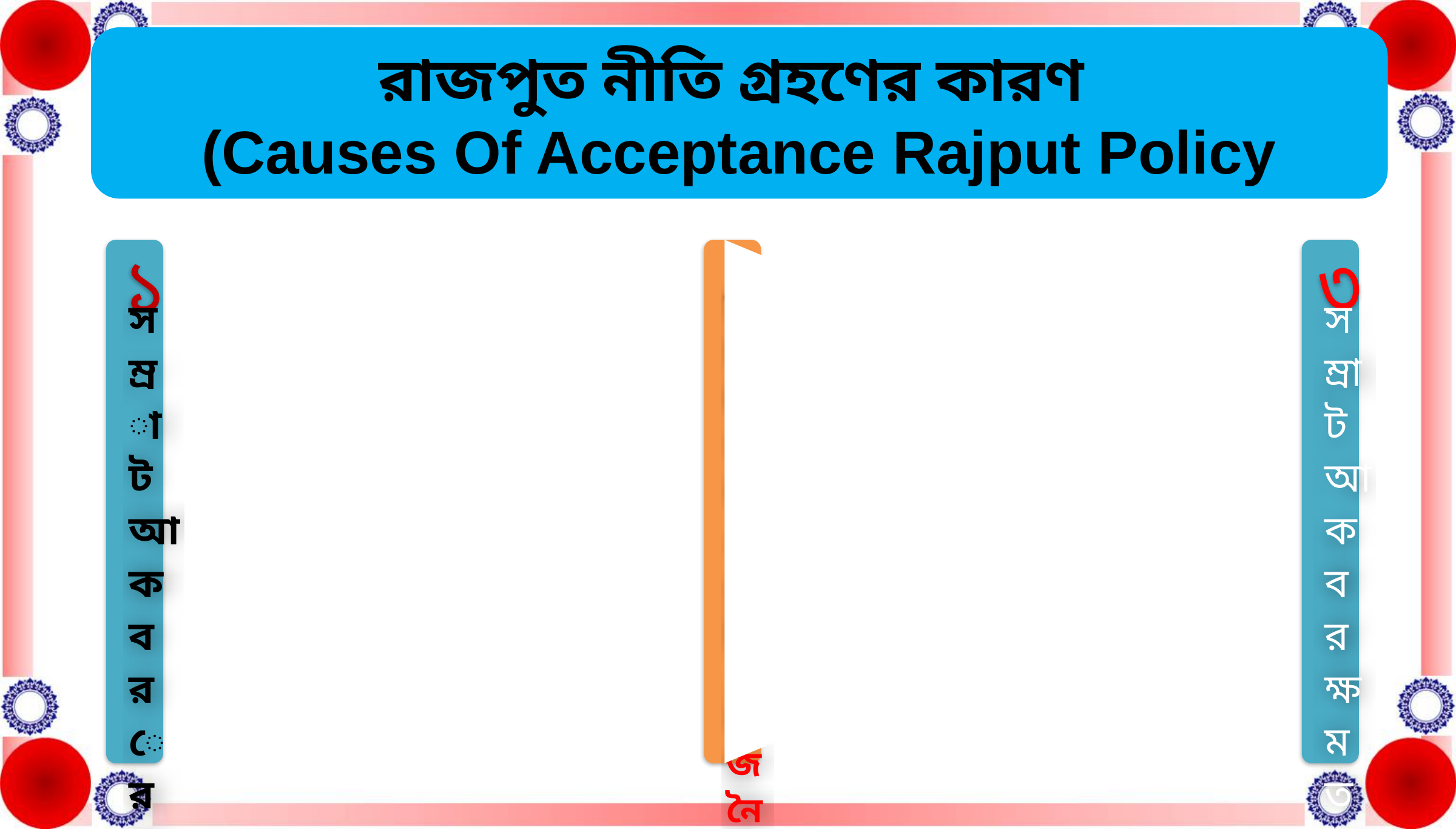

রাজপুত নীতি গ্রহণের কারণ
(Causes Of Acceptance Rajput Policy

১
২
৩